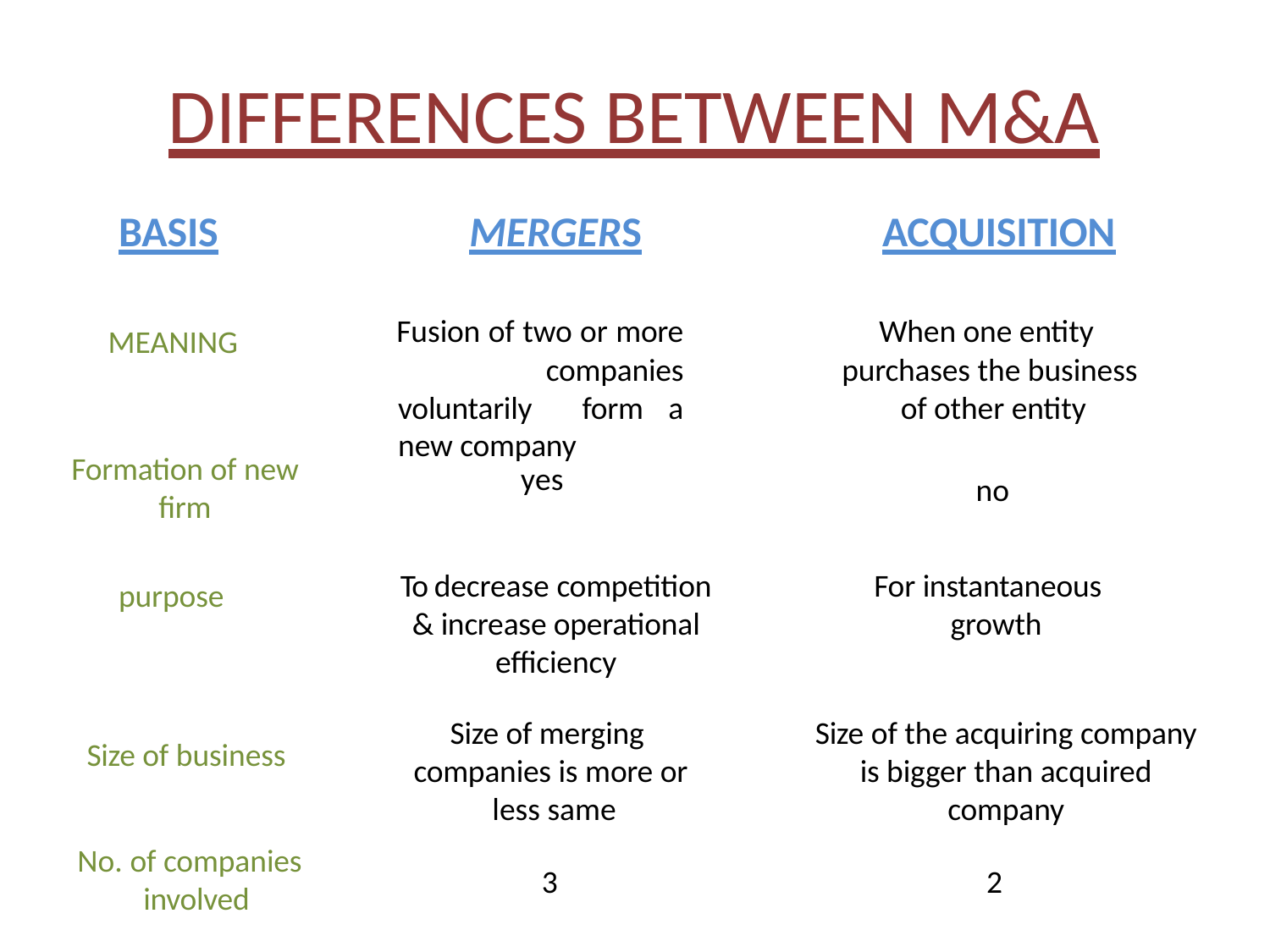

# DIFFERENCES BETWEEN M&A
BASIS	MERGERS	ACQUISITION
Fusion of two or more  companies voluntarily  form a new company
When one entity  purchases the business  of other entity
MEANING
Formation of new
firm
yes
no
To decrease competition  & increase operational  efficiency
For instantaneous  growth
purpose
Size of merging  companies is more or  less same
Size of the acquiring company  is bigger than acquired  company
Size of business
No. of companies  involved
3
2